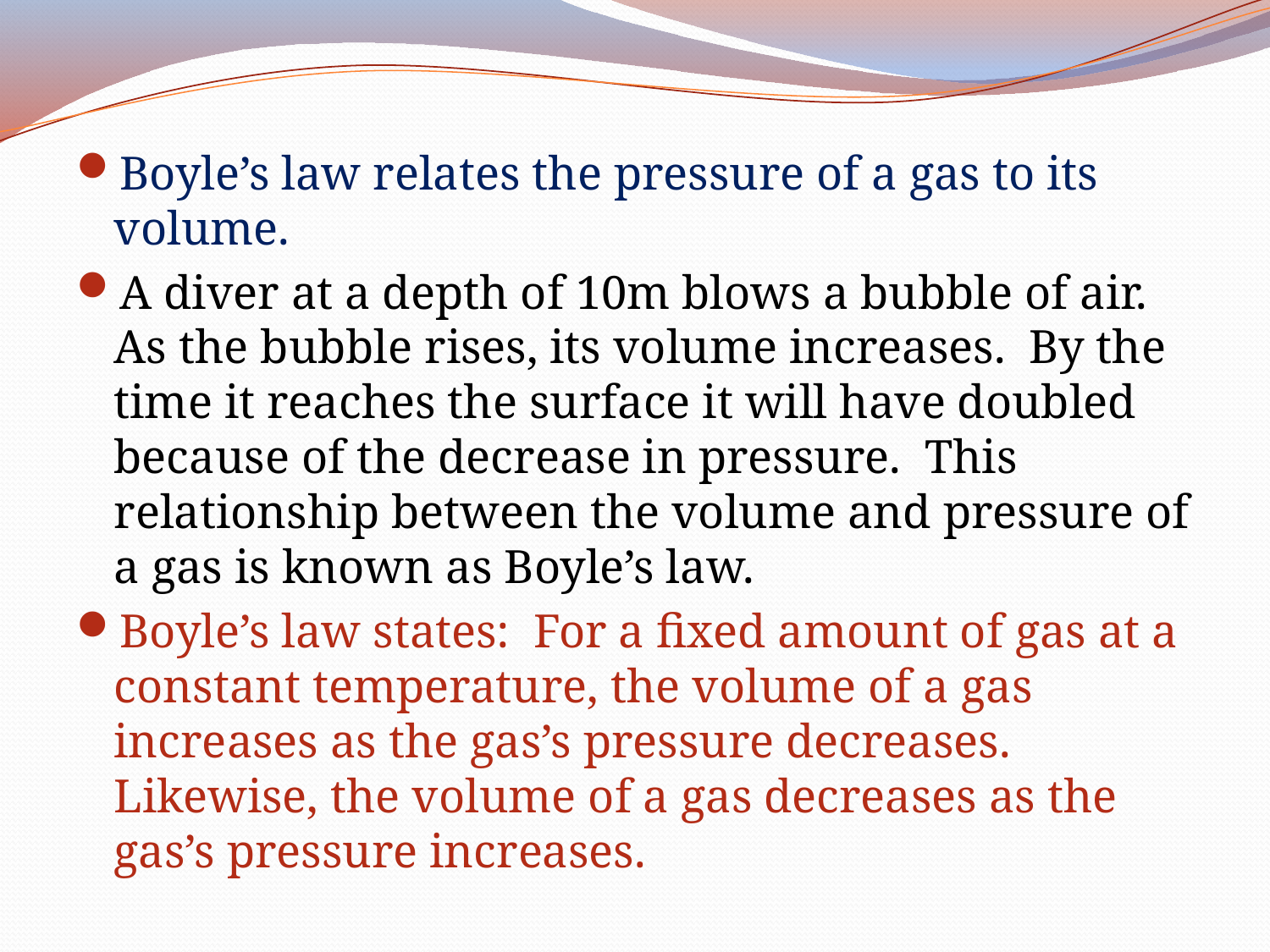

Boyle’s law relates the pressure of a gas to its volume.
A diver at a depth of 10m blows a bubble of air.  As the bubble rises, its volume increases.  By the time it reaches the surface it will have doubled because of the decrease in pressure.  This relationship between the volume and pressure of a gas is known as Boyle’s law.
Boyle’s law states:  For a fixed amount of gas at a constant temperature, the volume of a gas increases as the gas’s pressure decreases.  Likewise, the volume of a gas decreases as the gas’s pressure increases.